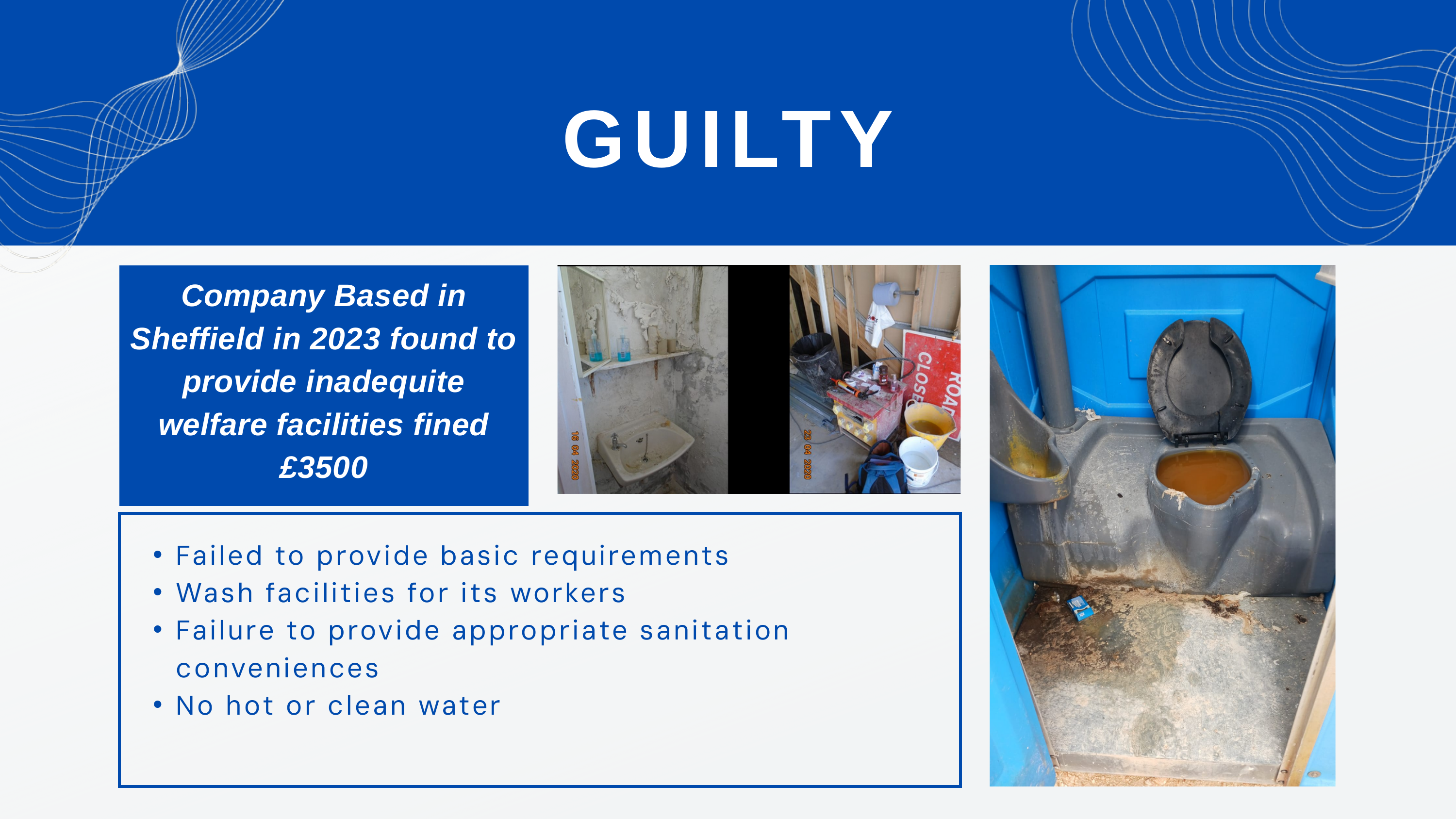

GUILTY

Company Based in Sheffield in 2023 found to provide inadequite welfare facilities fined £3500

Failed to provide basic requirements
Wash facilities for its workers
Failure to provide appropriate sanitation conveniences
No hot or clean water